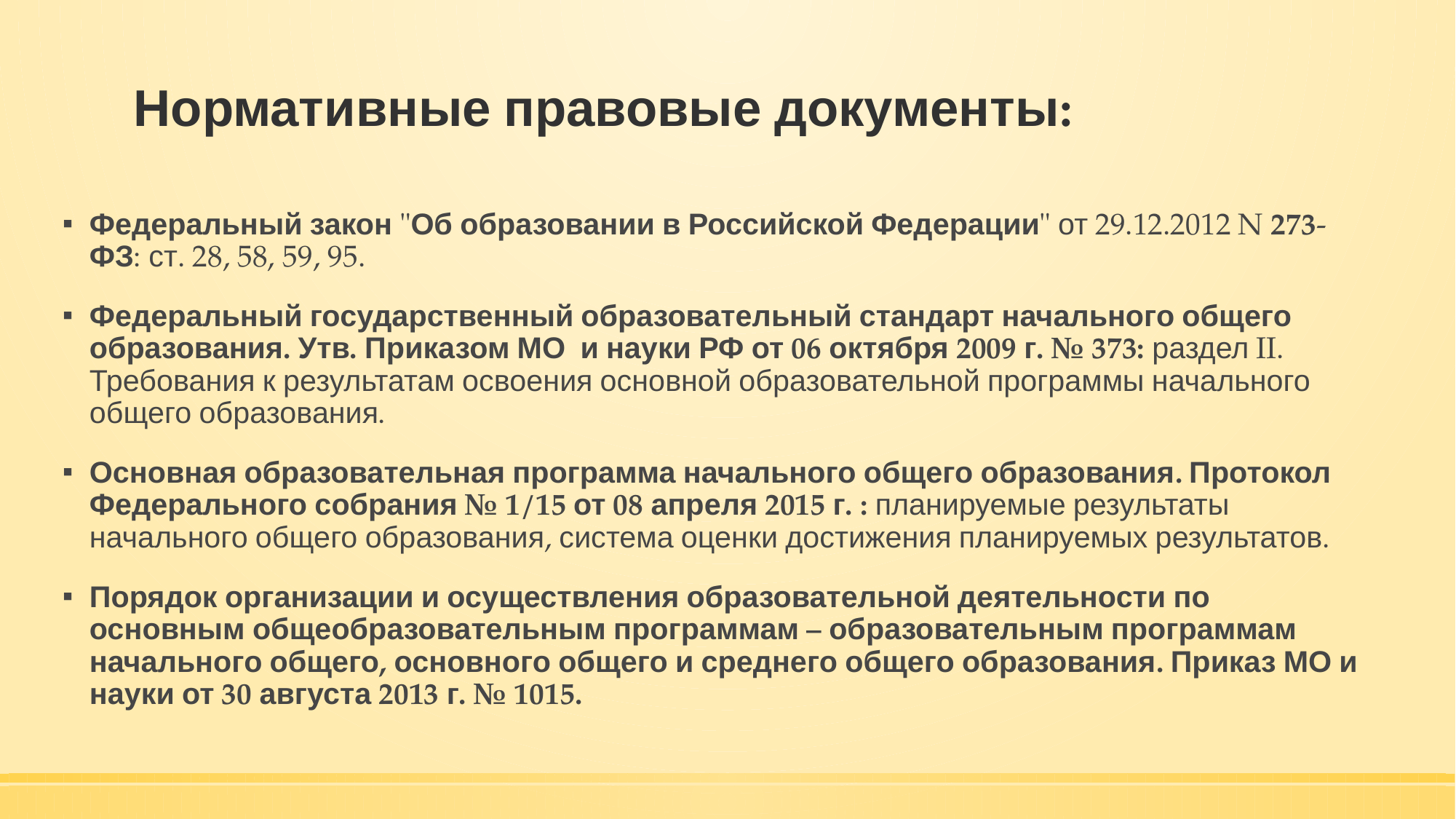

# Нормативные правовые документы:
Федеральный закон "Об образовании в Российской Федерации" от 29.12.2012 N 273-ФЗ: ст. 28, 58, 59, 95.
Федеральный государственный образовательный стандарт начального общего образования. Утв. Приказом МО  и науки РФ от 06 октября 2009 г. № 373: раздел II. Требования к результатам освоения основной образовательной программы начального общего образования.
Основная образовательная программа начального общего образования. Протокол Федерального собрания № 1/15 от 08 апреля 2015 г. : планируемые результаты начального общего образования, система оценки достижения планируемых результатов.
Порядок организации и осуществления образовательной деятельности по основным общеобразовательным программам – образовательным программам начального общего, основного общего и среднего общего образования. Приказ МО и науки от 30 августа 2013 г. № 1015.